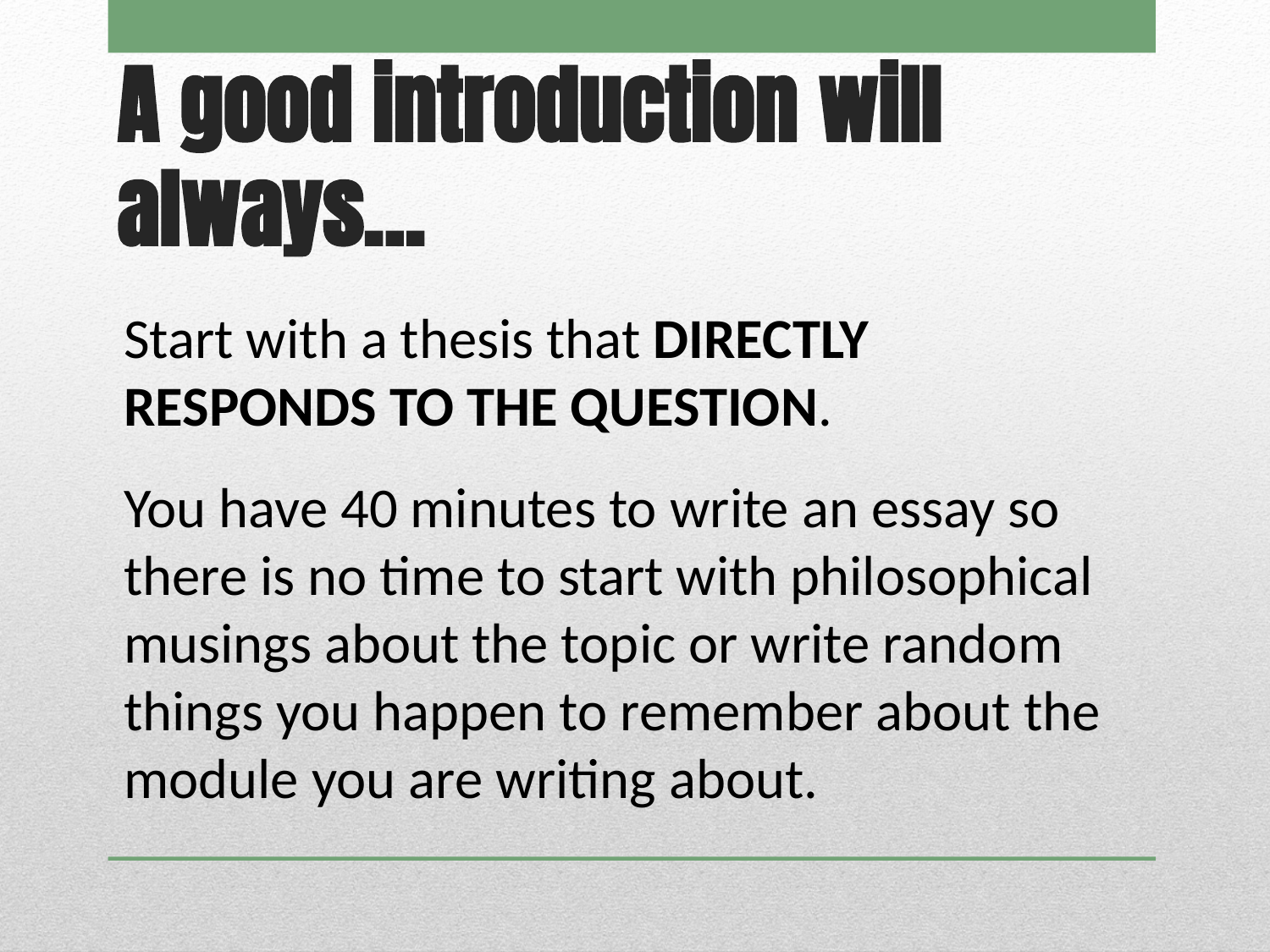

# A good introduction will always…
Start with a thesis that DIRECTLY RESPONDS TO THE QUESTION.

You have 40 minutes to write an essay so there is no time to start with philosophical musings about the topic or write random things you happen to remember about the module you are writing about.